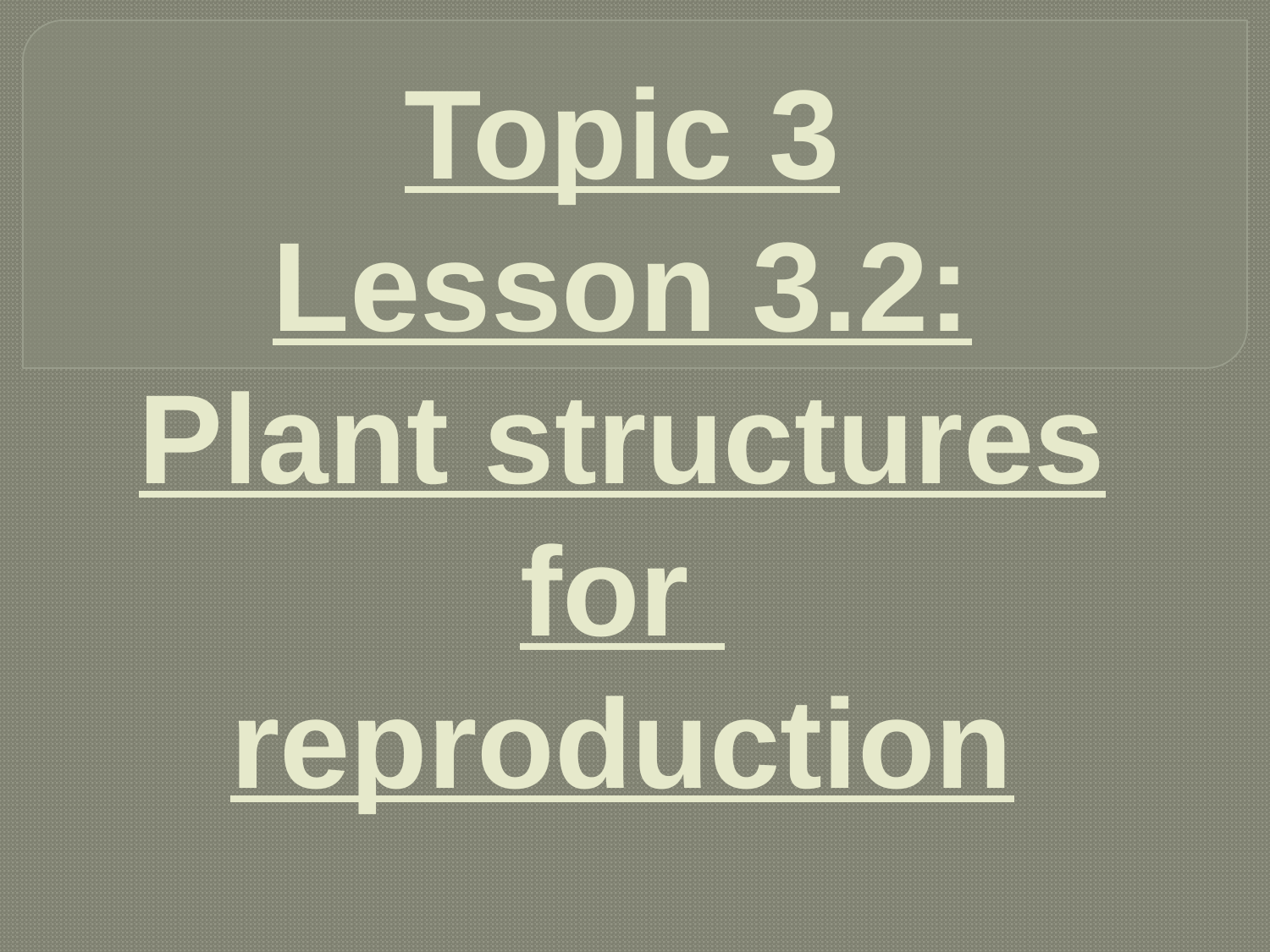

# Topic 3 Lesson 3.2: Plant structures for reproduction